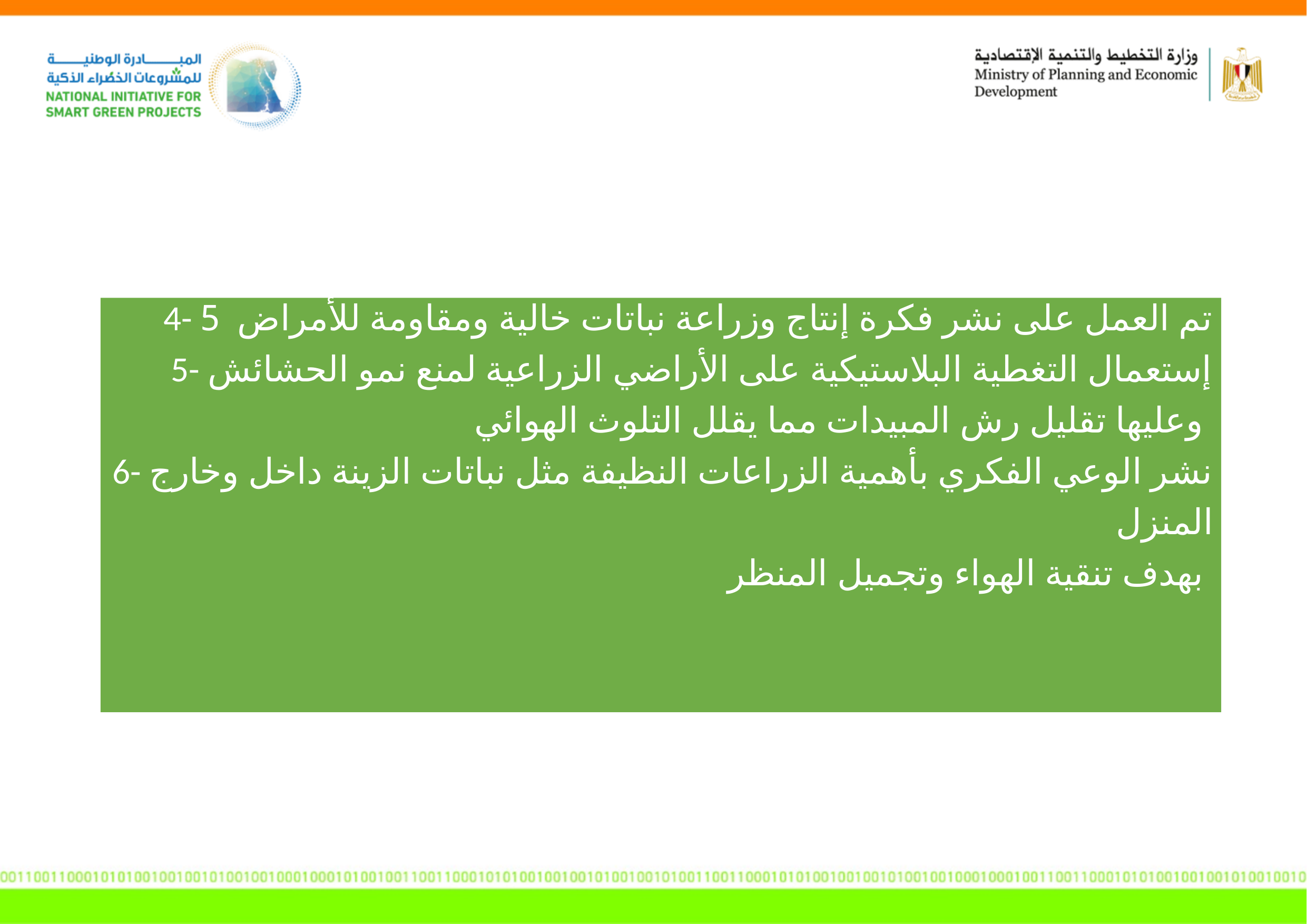

4- تم العمل على نشر فكرة إنتاج وزراعة نباتات خالية ومقاومة للأمراض  5
5- إستعمال التغطية البلاستيكية على الأراضي الزراعية لمنع نمو الحشائش وعليها تقليل رش المبيدات مما يقلل التلوث الهوائي
6- نشر الوعي الفكري بأهمية الزراعات النظيفة مثل نباتات الزينة داخل وخارج المنزل
بهدف تنقية الهواء وتجميل المنظر